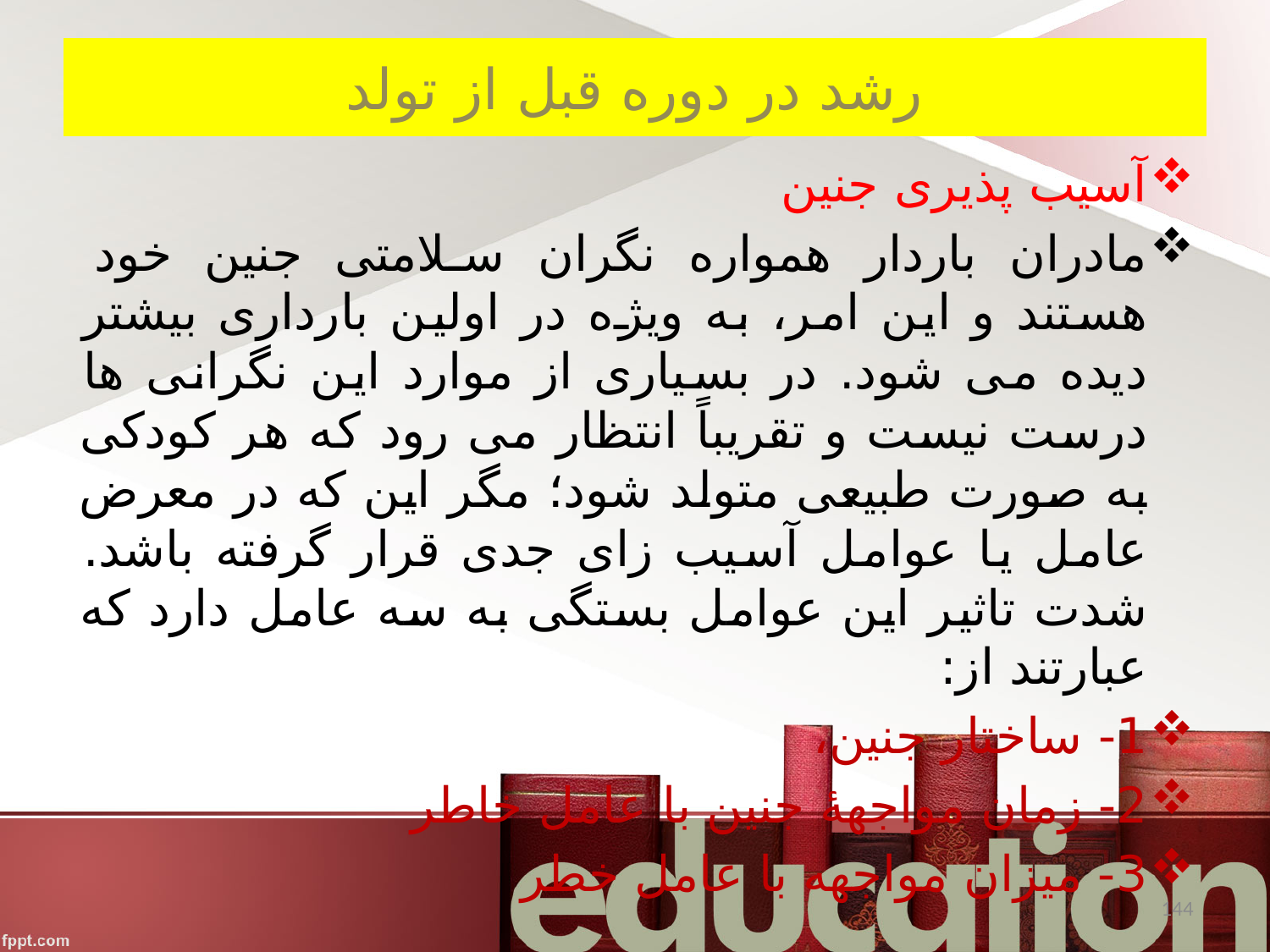

# رشد در دوره قبل از تولد
آسیب پذیری جنین
مادران باردار همواره نگران سلامتی جنین خود هستند و این امر، به ویژه در اولین بارداری بیشتر دیده می شود. در بسیاری از موارد این نگرانی ها درست نیست و تقریباً انتظار می رود که هر کودکی به صورت طبیعی متولد شود؛ مگر این که در معرض عامل یا عوامل آسیب زای جدی قرار گرفته باشد. شدت تاثیر این عوامل بستگی به سه عامل دارد که عبارتند از:
1- ساختار جنین،
2- زمان مواجهۀ جنین با عامل خاطر
3- میزان مواجهه با عامل خطر

144